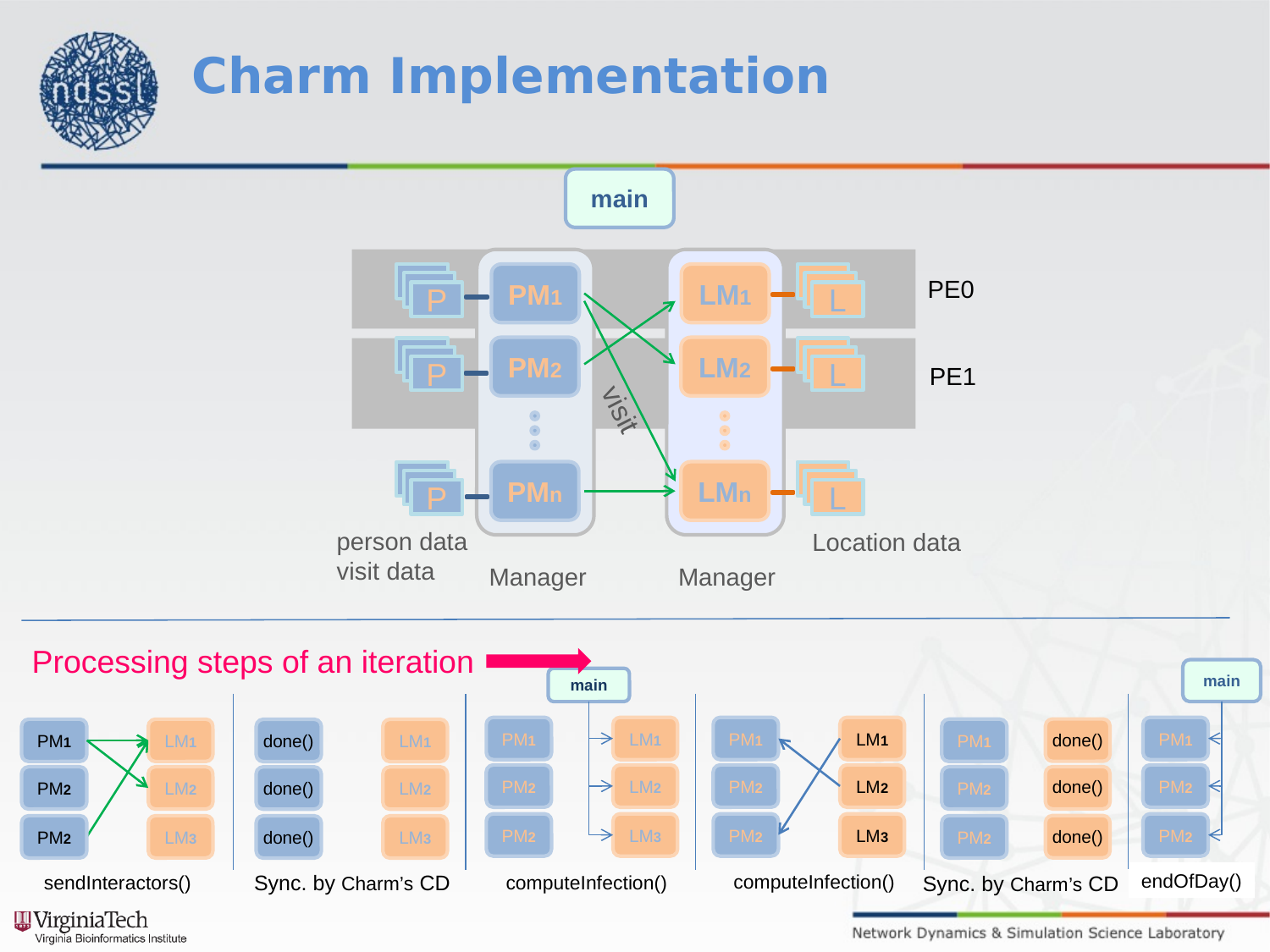

# Charm Implementation
main

P
PM1
LM1

L
PE0

PM2
LM2

P

L
PE1

visit

P
PMn
LMn

L

person data
visit data
Location data
Person
Manager
Location
Manager
Processing steps of an iteration

main
main
PM1
LM1
PM1
LM1
PM1

PM1
PM1
LM1

LM1
done()
done()
LM2
LM2
PM2
PM2
PM2

PM2
LM2
PM2
LM2

done()
done()
PM2
LM3
PM2
LM3
PM2

PM2
PM2
LM3

LM3
done()
done()
6
endOfDay()
Sync. by Charm’s CD
computeInfection()
sendInteractors()
computeInfection()
Sync. by Charm’s CD